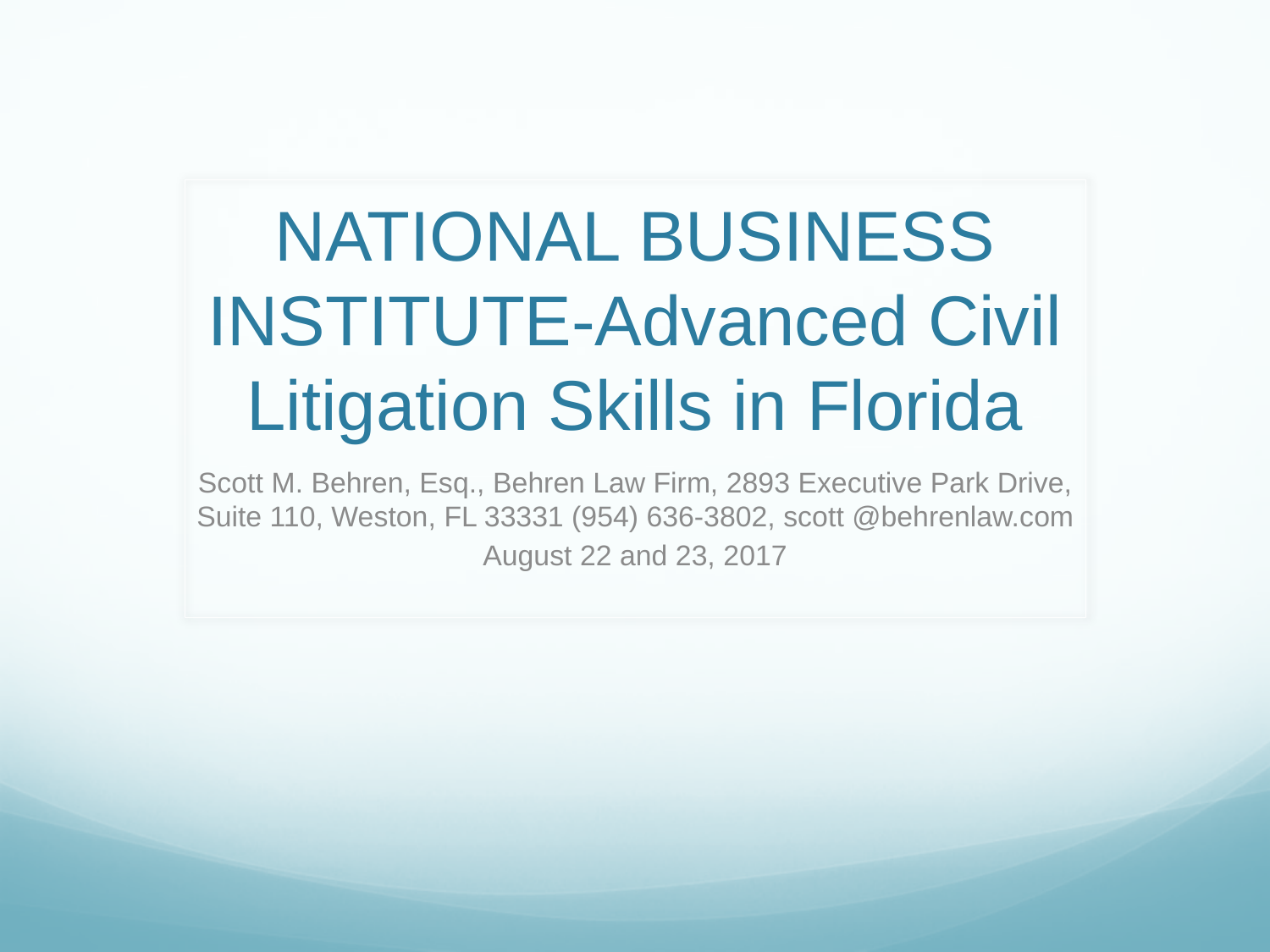

# NATIONAL BUSINESS INSTITUTE-Advanced Civil Litigation Skills in Florida
Scott M. Behren, Esq., Behren Law Firm, 2893 Executive Park Drive, Suite 110, Weston, FL 33331 (954) 636-3802, scott @behrenlaw.com
August 22 and 23, 2017